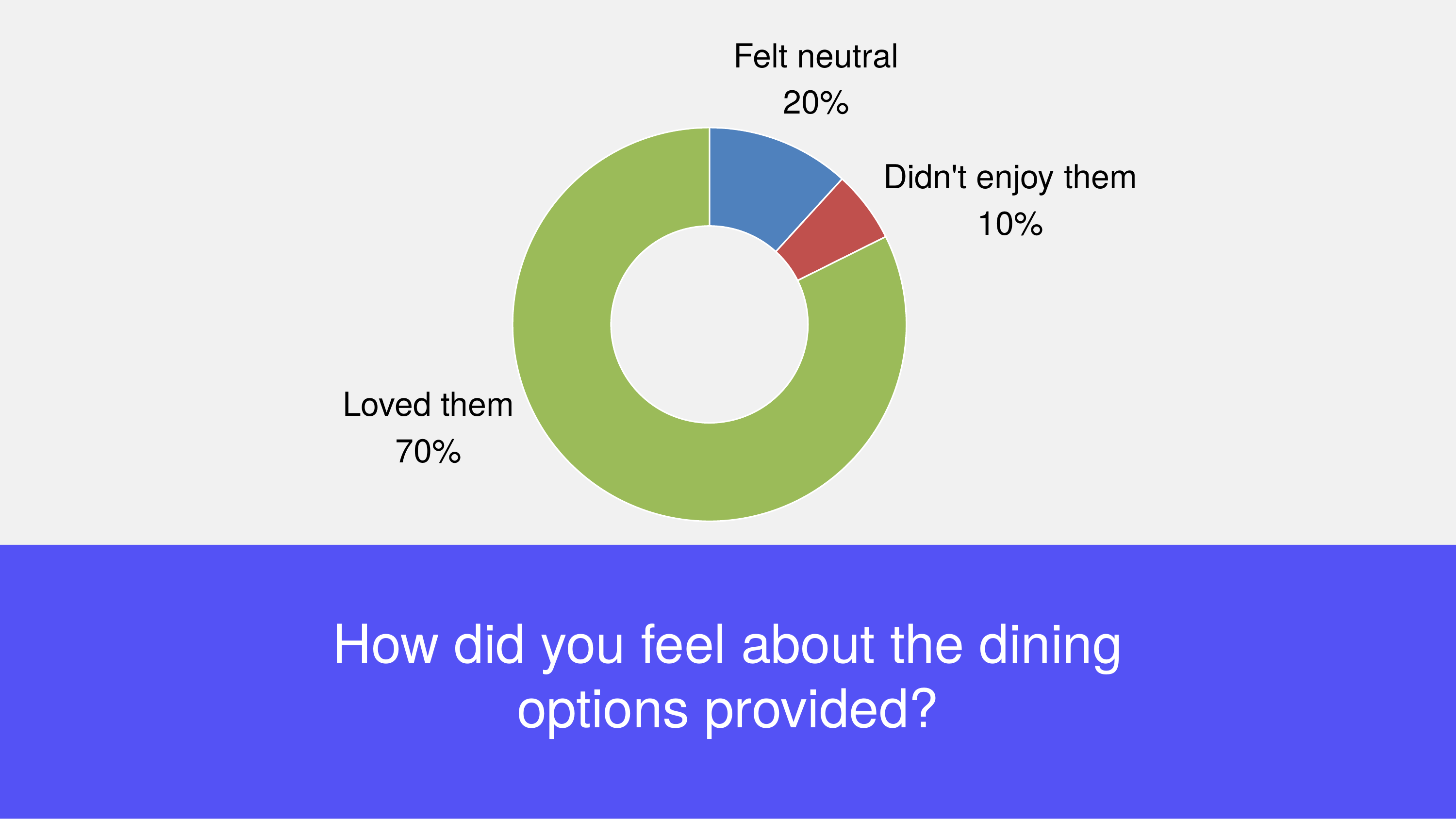

Felt neutral
20%
Didn't enjoy them
10%
Loved them
70%

### Chart

| Category | Sales |
|---|---|
| 1st Qtr | 0.2 |
| 2nd Qtr | 0.1 |
| 3rd Qtr | 1.4 |
How did you feel about the dining options provided?